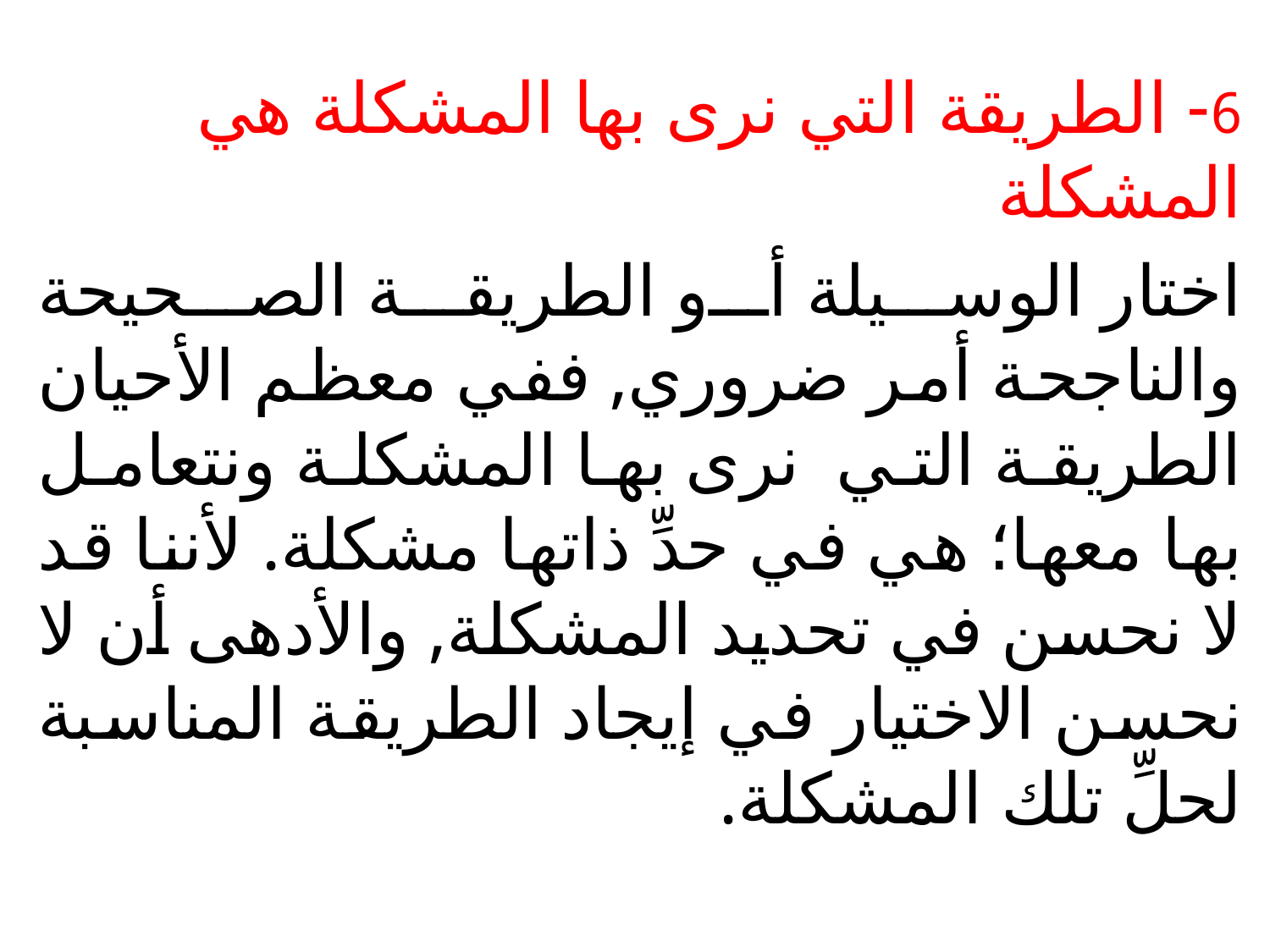

6- الطريقة التي نرى بها المشكلة هي المشكلة
اختار الوسيلة أو الطريقة الصحيحة والناجحة أمر ضروري, ففي معظم الأحيان الطريقة التي  نرى بها المشكلة ونتعامل بها معها؛ هي في حدِّ ذاتها مشكلة. لأننا قد لا نحسن في تحديد المشكلة, والأدهى أن لا نحسن الاختيار في إيجاد الطريقة المناسبة لحلِّ تلك المشكلة.